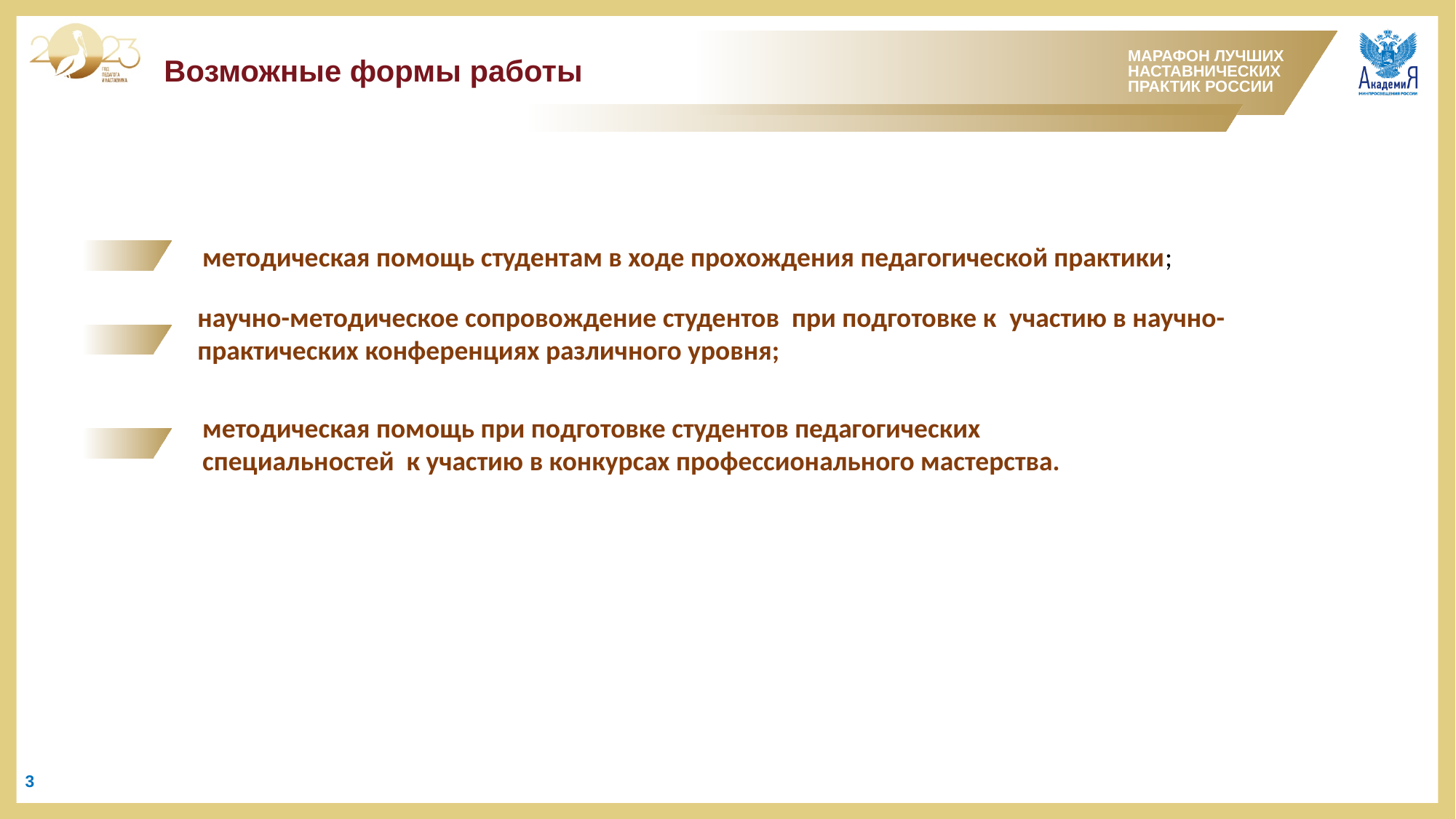

Возможные формы работы

методическая помощь студентам в ходе прохождения педагогической практики;

научно-методическое сопровождение студентов  при подготовке к  участию в научно-практических конференциях различного уровня;

методическая помощь при подготовке студентов педагогических специальностей  к участию в конкурсах профессионального мастерства.